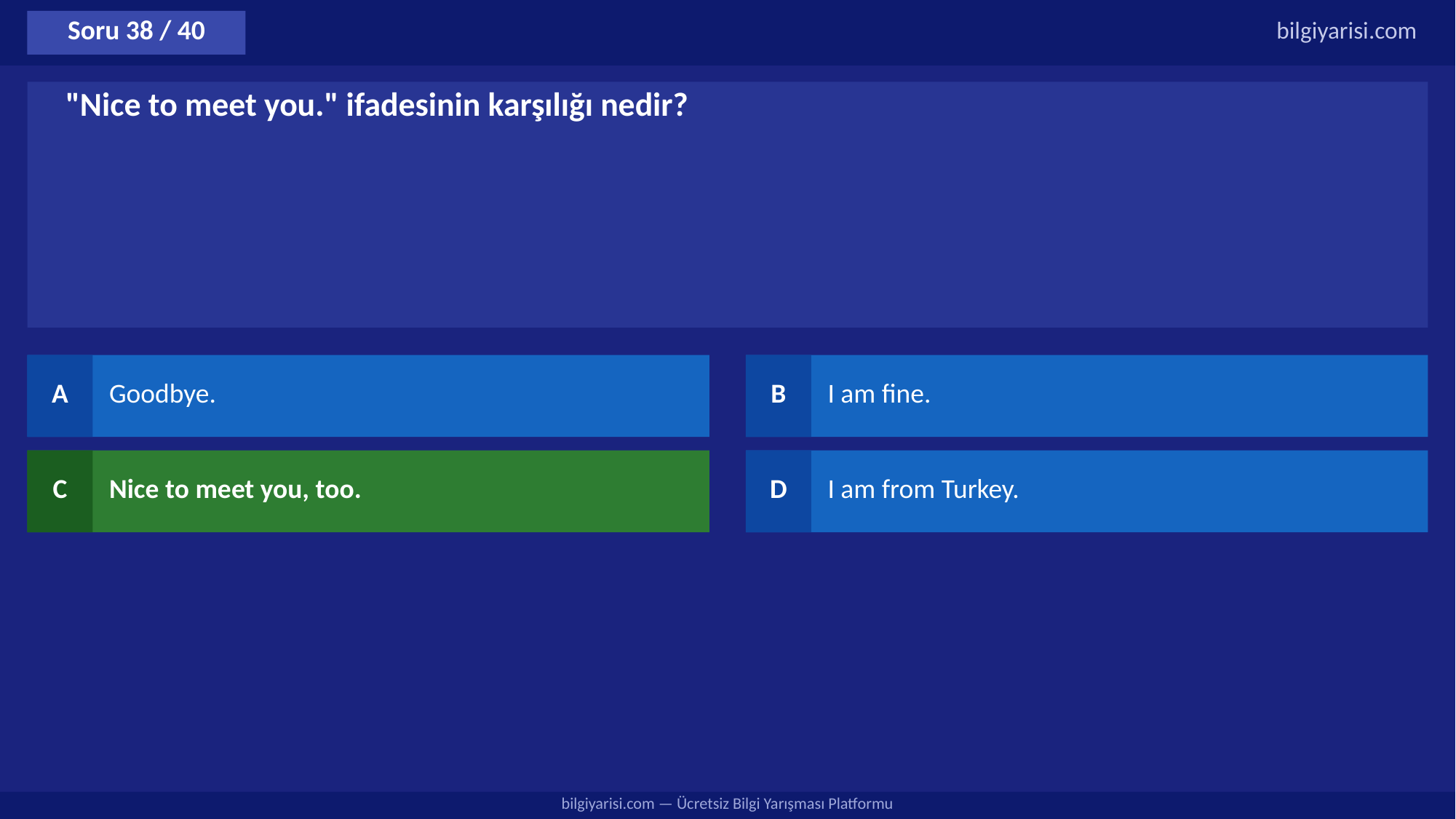

Soru 38 / 40
bilgiyarisi.com

"Nice to meet you." ifadesinin karşılığı nedir?

A
Goodbye.

B
I am fine.

C
Nice to meet you, too.

D
I am from Turkey.
bilgiyarisi.com — Ücretsiz Bilgi Yarışması Platformu